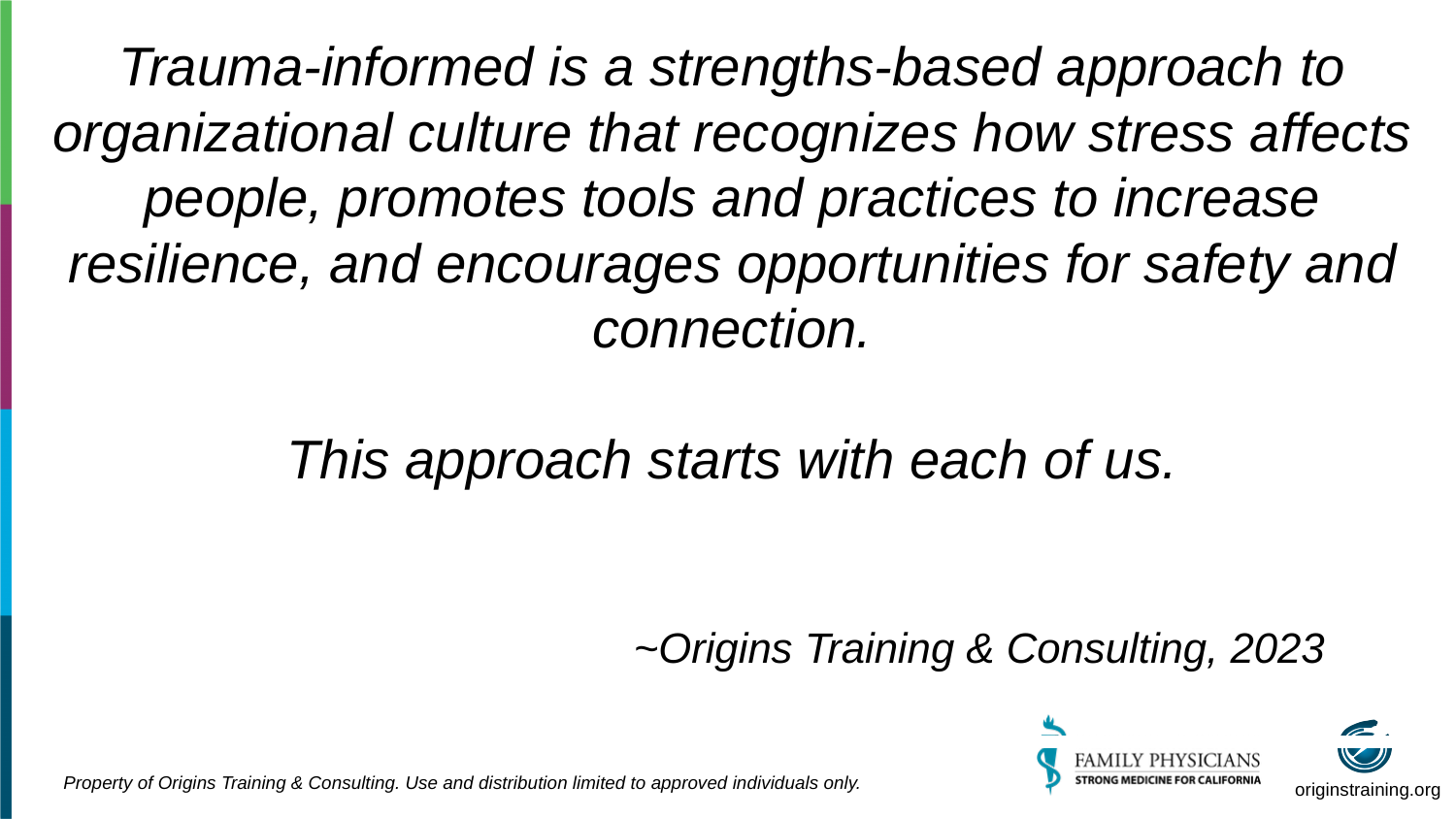

Trauma-informed is a strengths-based approach to organizational culture that recognizes how stress affects people, promotes tools and practices to increase resilience, and encourages opportunities for safety and connection.

This approach starts with each of us.

~Origins Training & Consulting, 2023